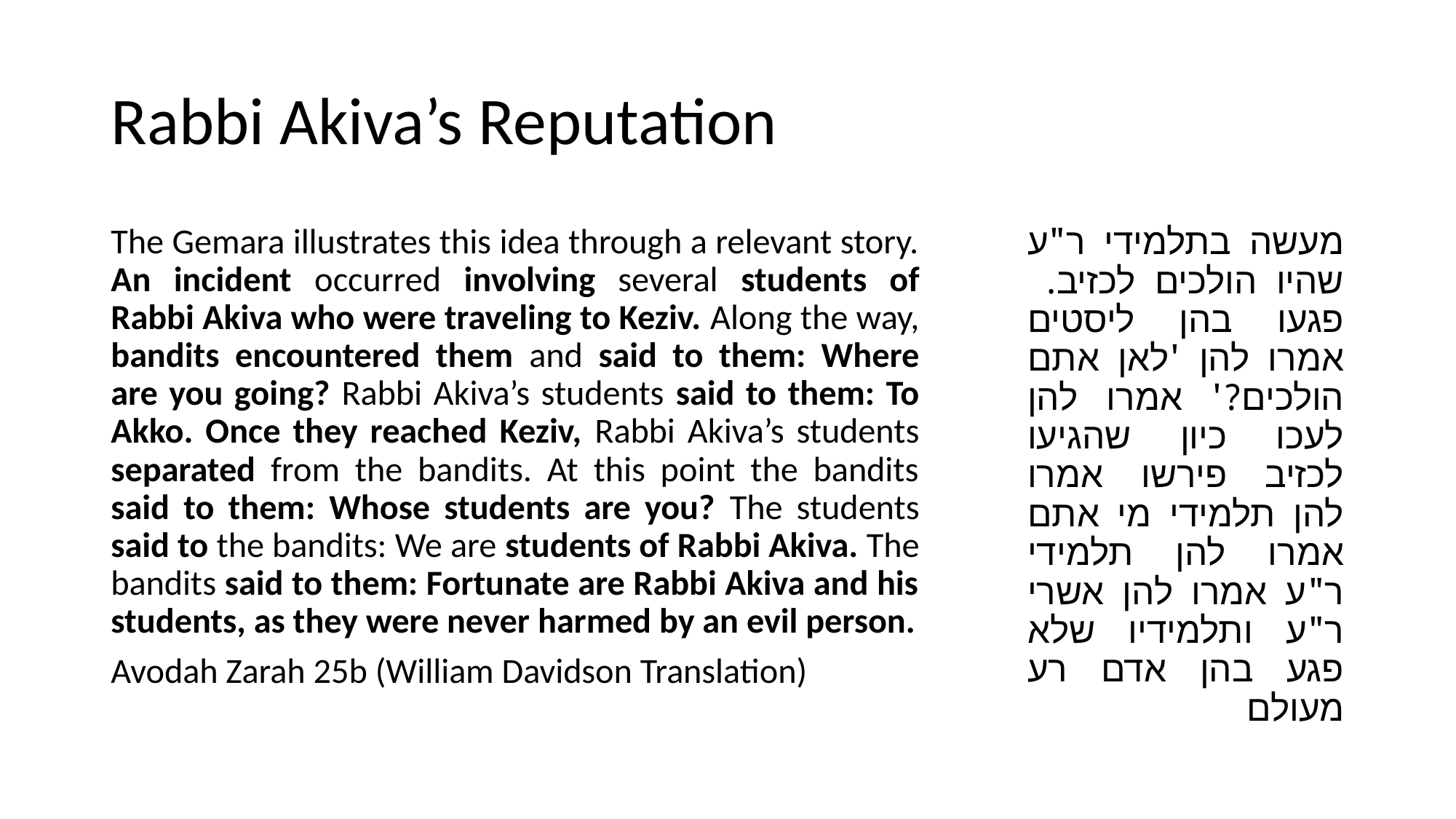

# Rabbi Akiva’s Reputation
The Gemara illustrates this idea through a relevant story. An incident occurred involving several students of Rabbi Akiva who were traveling to Keziv. Along the way, bandits encountered them and said to them: Where are you going? Rabbi Akiva’s students said to them: To Akko. Once they reached Keziv, Rabbi Akiva’s students separated from the bandits. At this point the bandits said to them: Whose students are you? The students said to the bandits: We are students of Rabbi Akiva. The bandits said to them: Fortunate are Rabbi Akiva and his students, as they were never harmed by an evil person.
Avodah Zarah 25b (William Davidson Translation)
מעשה בתלמידי ר"ע שהיו הולכים לכזיב.  פגעו בהן ליסטים אמרו להן 'לאן אתם הולכים?' אמרו להן לעכו כיון שהגיעו לכזיב פירשו אמרו להן תלמידי מי אתם אמרו להן תלמידי ר"ע אמרו להן אשרי ר"ע ותלמידיו שלא פגע בהן אדם רע מעולם